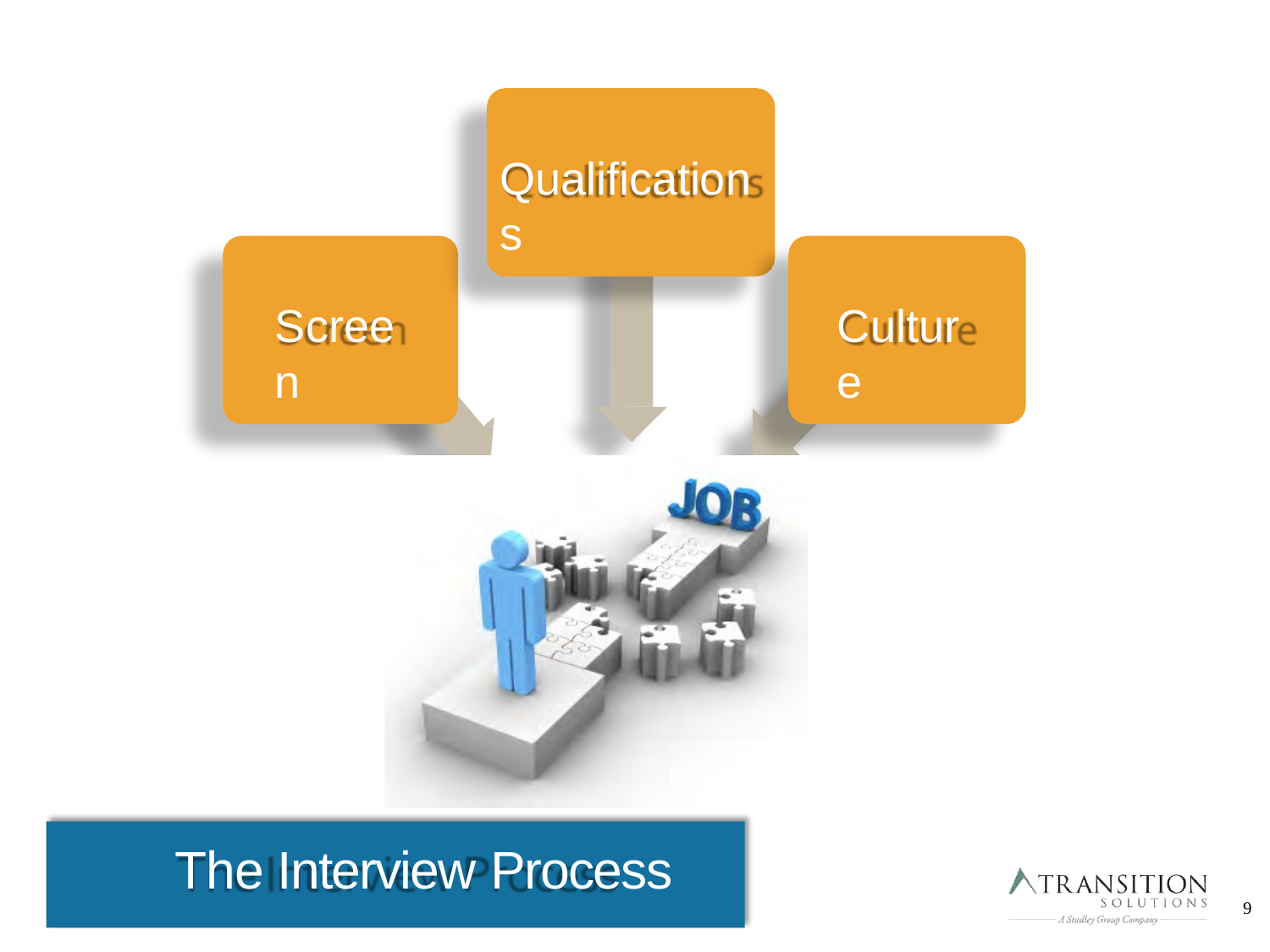

# Qualifications

Screen
Culture

The Interview Process

9